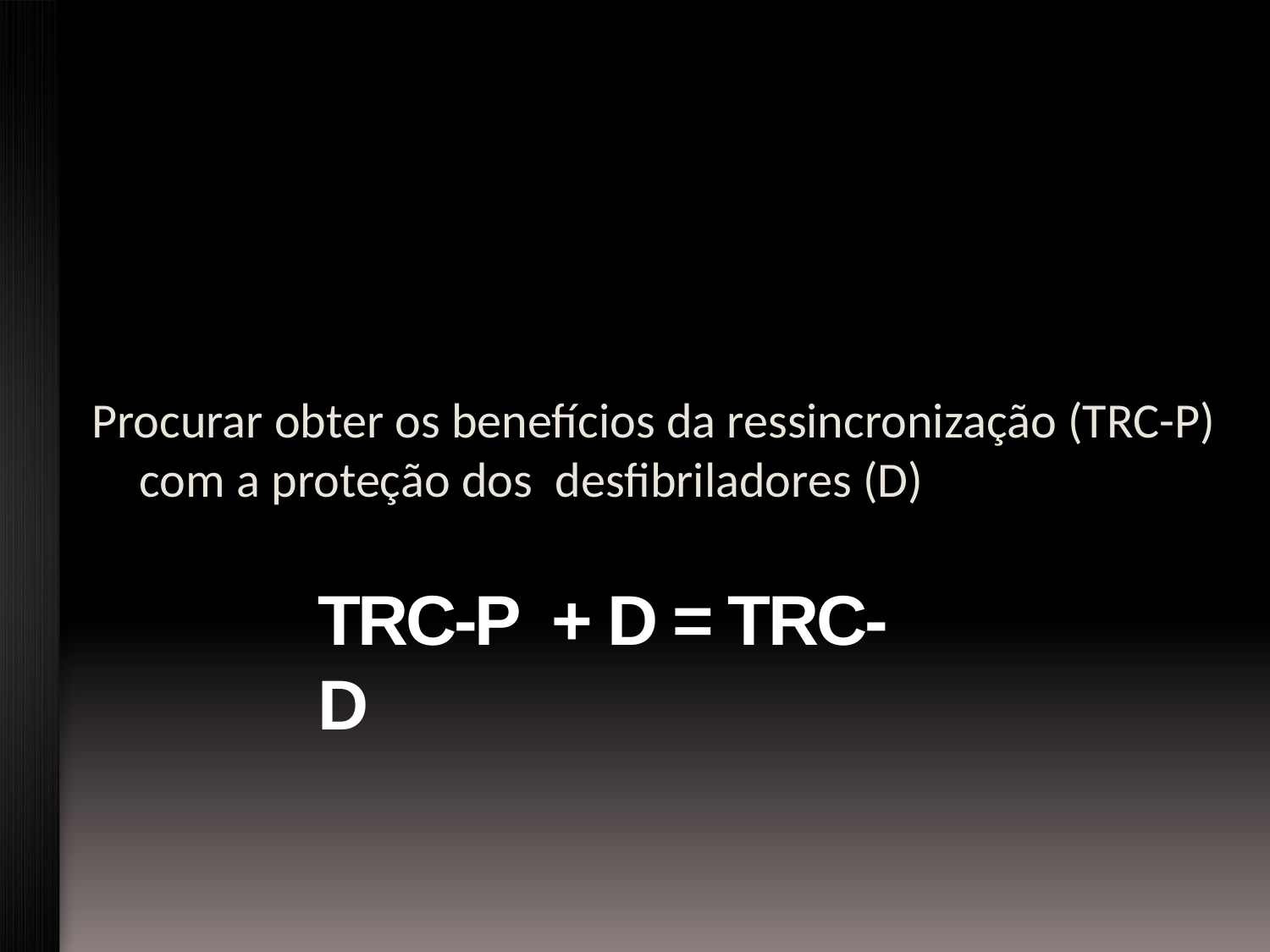

Procurar obter os benefícios da ressincronização (TRC-P)  com a proteção dos  desfibriladores (D)
# TRC-p  + D = trc-d